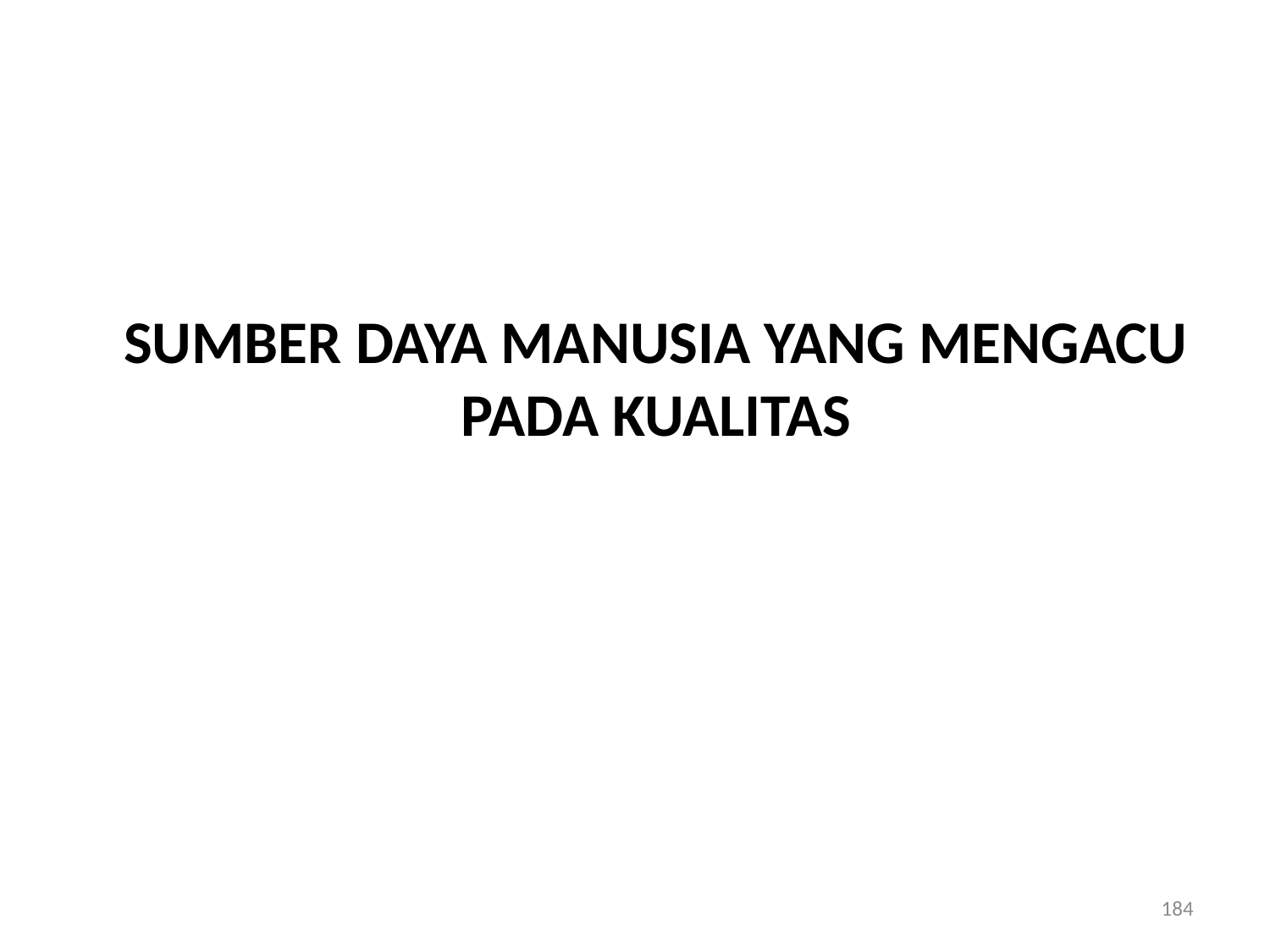

# SUMBER DAYA MANUSIA YANG MENGACU PADA KUALITAS
184